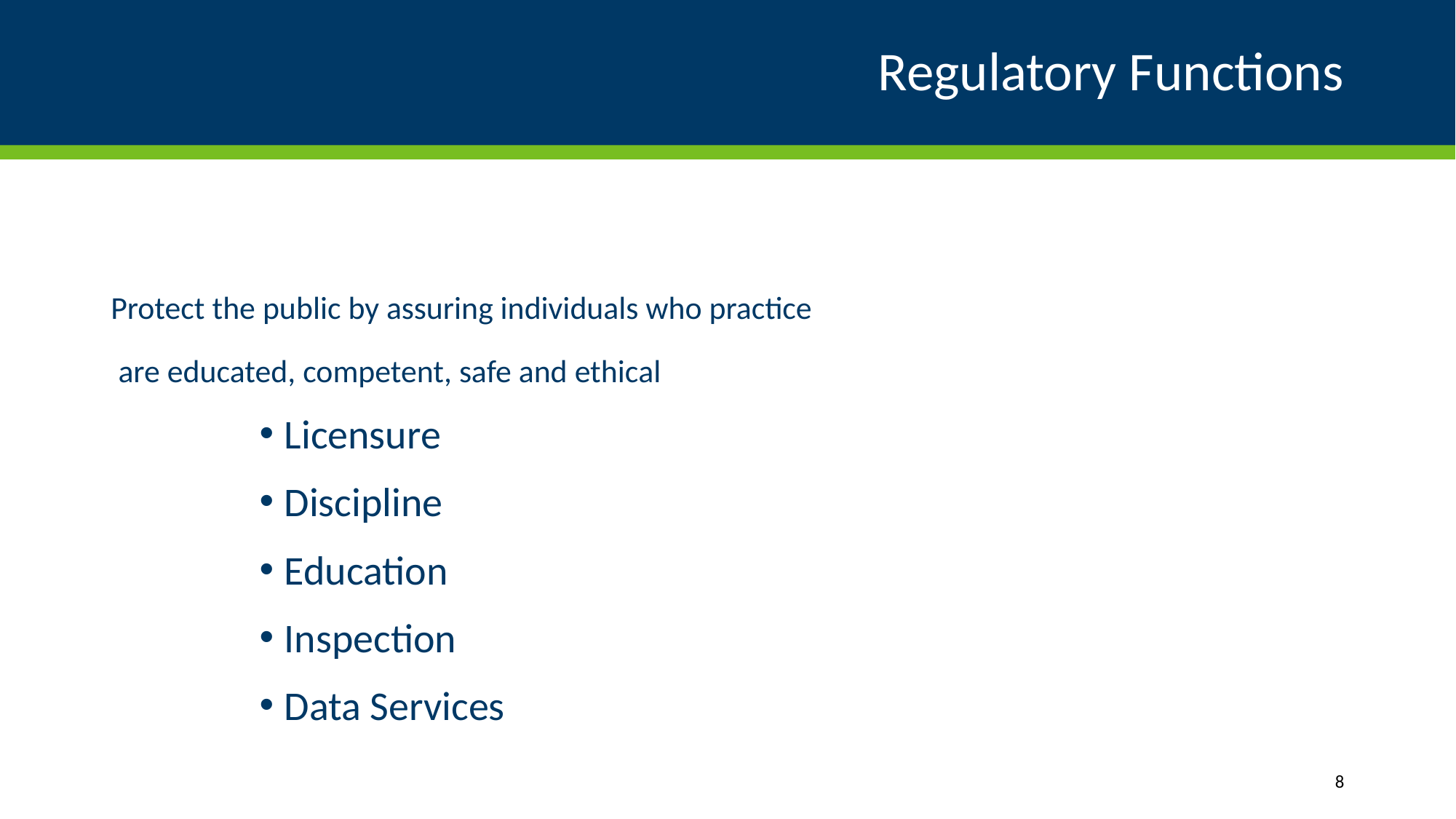

# Regulatory Functions

Protect the public by assuring individuals who practice
 are educated, competent, safe and ethical
Licensure
Discipline
Education
Inspection
Data Services

8